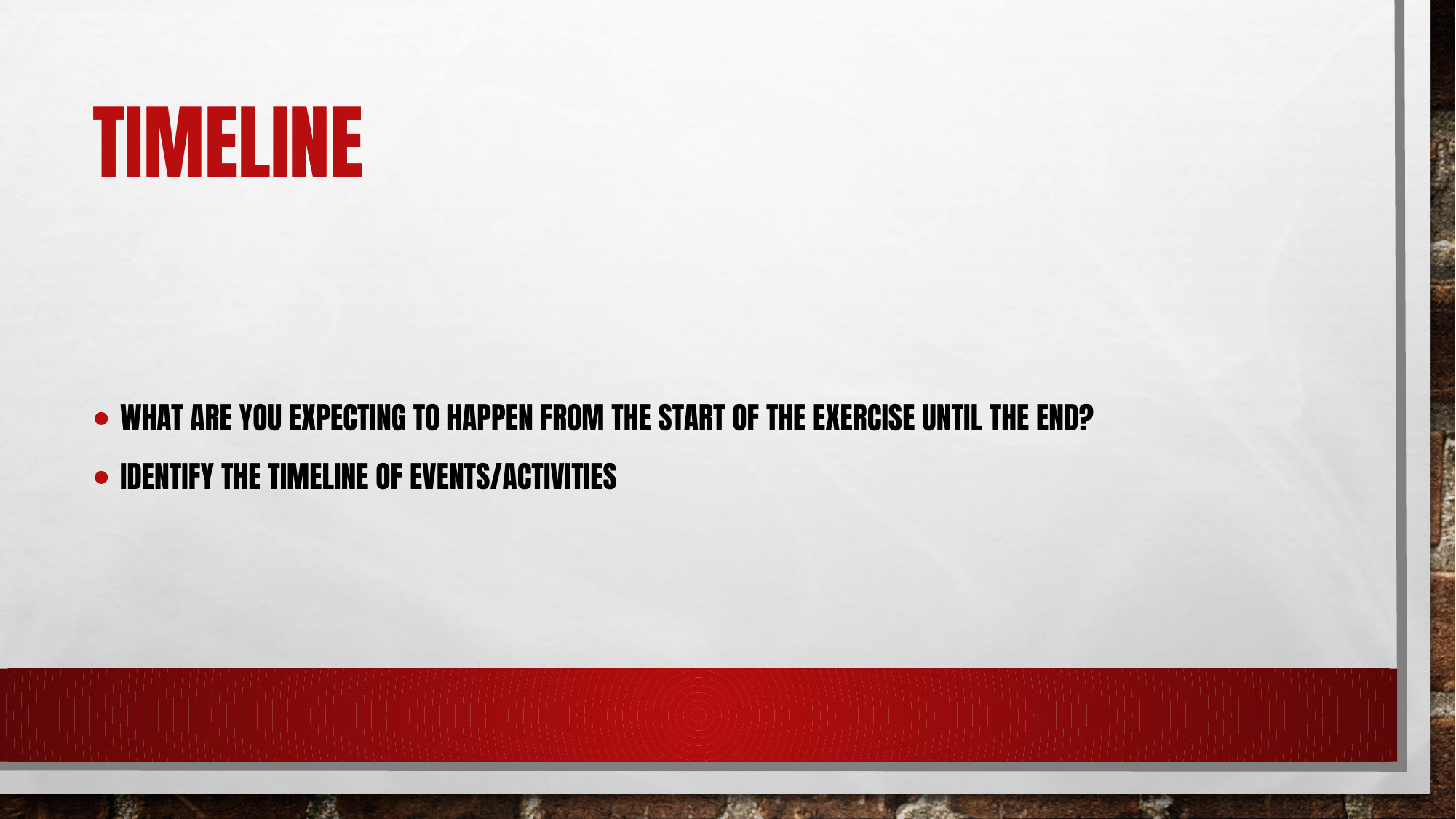

# timeline
What are you expecting to happen from the start of the exercise until the end?
Identify the timeline of events/activities